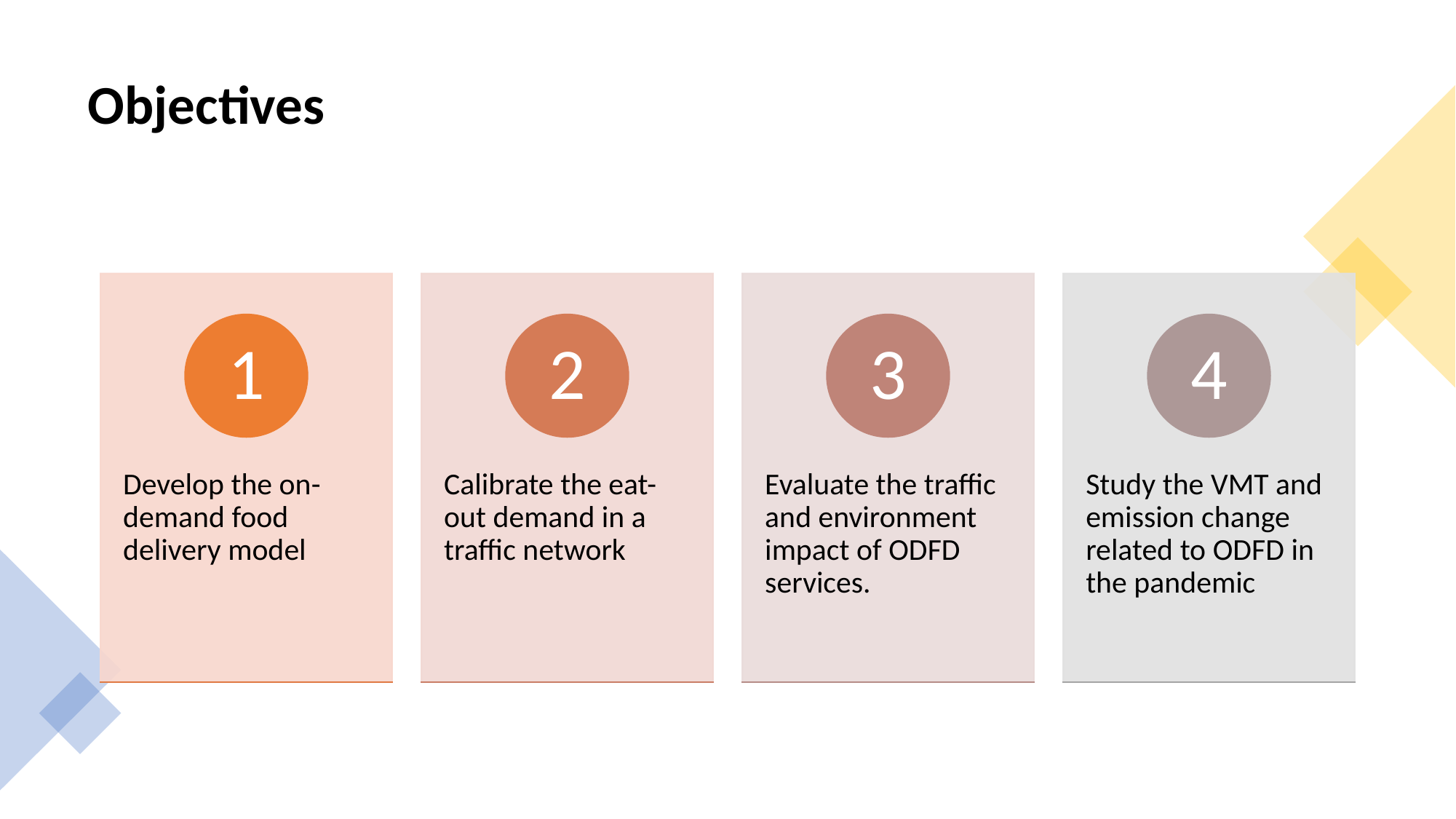

# Objectives

Develop the on-demand food delivery model
1
Calibrate the eat-out demand in a traffic network
2
Evaluate the traffic and environment impact of ODFD services.
3
Study the VMT and emission change related to ODFD in the pandemic
4